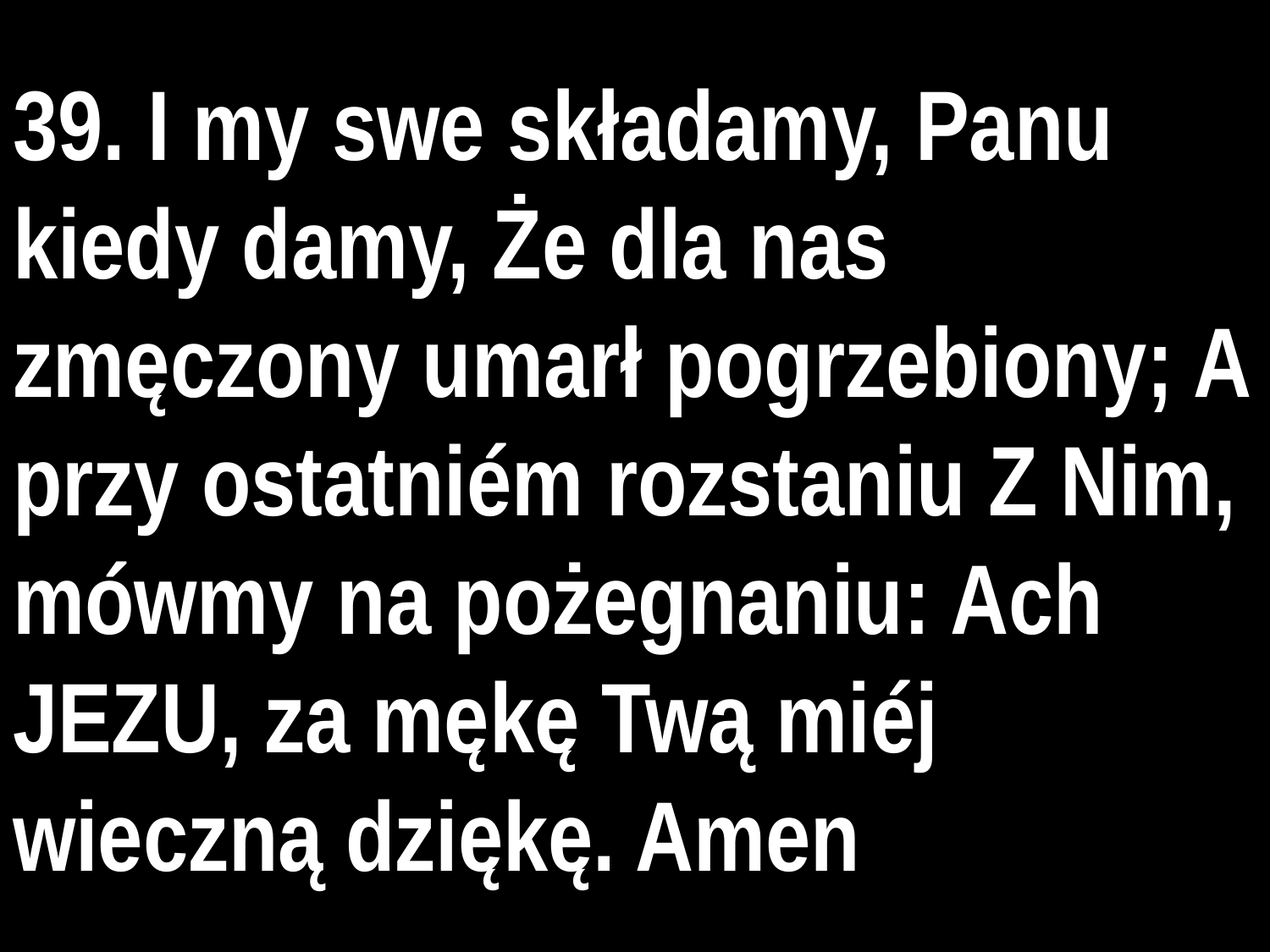

# 39. I my swe składamy, Panu kiedy damy, Że dla nas zmęczony umarł pogrzebiony; A przy ostatniém rozstaniu Z Nim, mówmy na pożegnaniu: Ach JEZU, za mękę Twą miéj wieczną dziękę. Amen